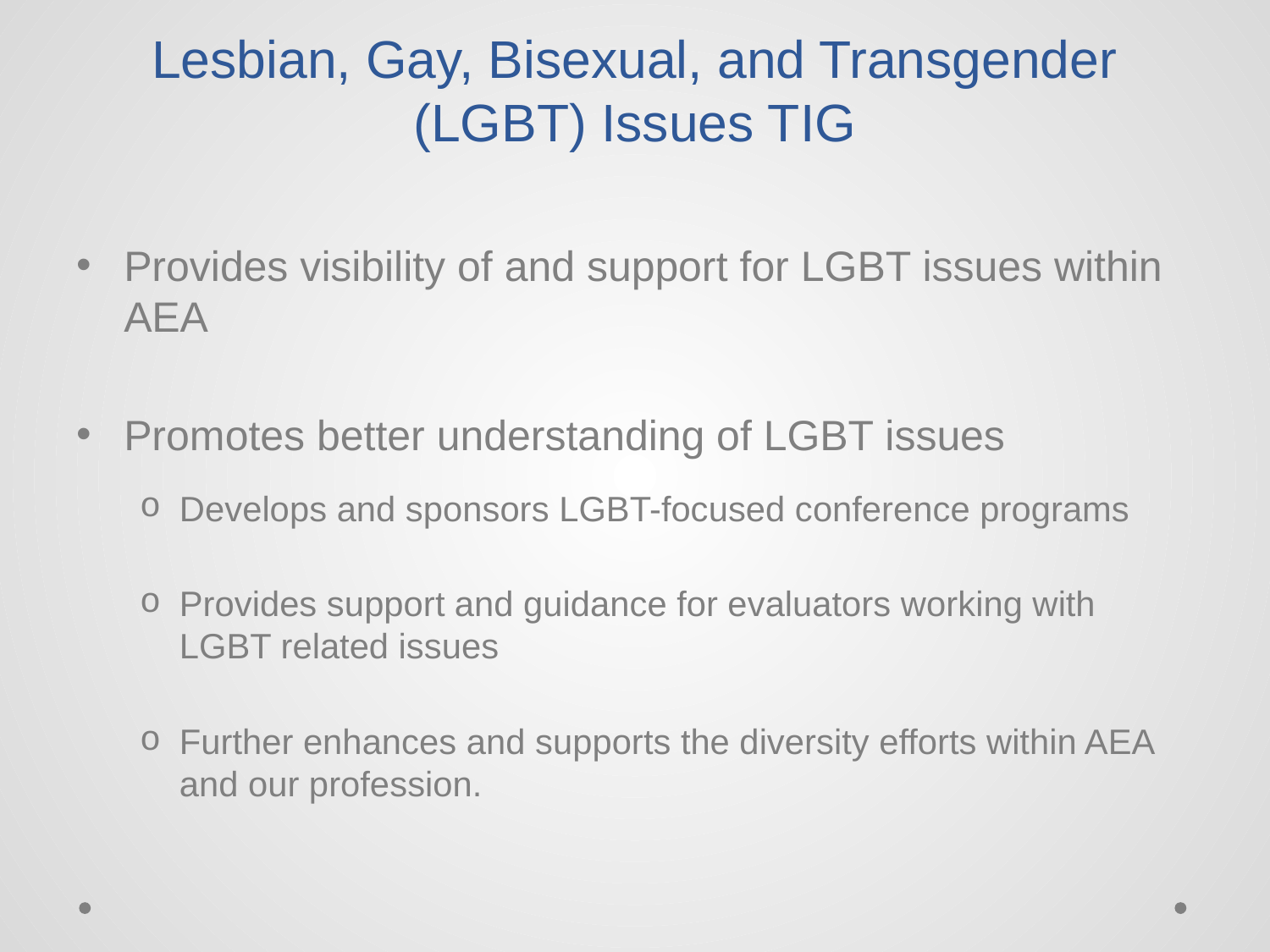

# Lesbian, Gay, Bisexual, and Transgender (LGBT) Issues TIG
Provides visibility of and support for LGBT issues within AEA

Promotes better understanding of LGBT issues

Develops and sponsors LGBT-focused conference programs

Provides support and guidance for evaluators working with LGBT related issues

Further enhances and supports the diversity efforts within AEA and our profession.